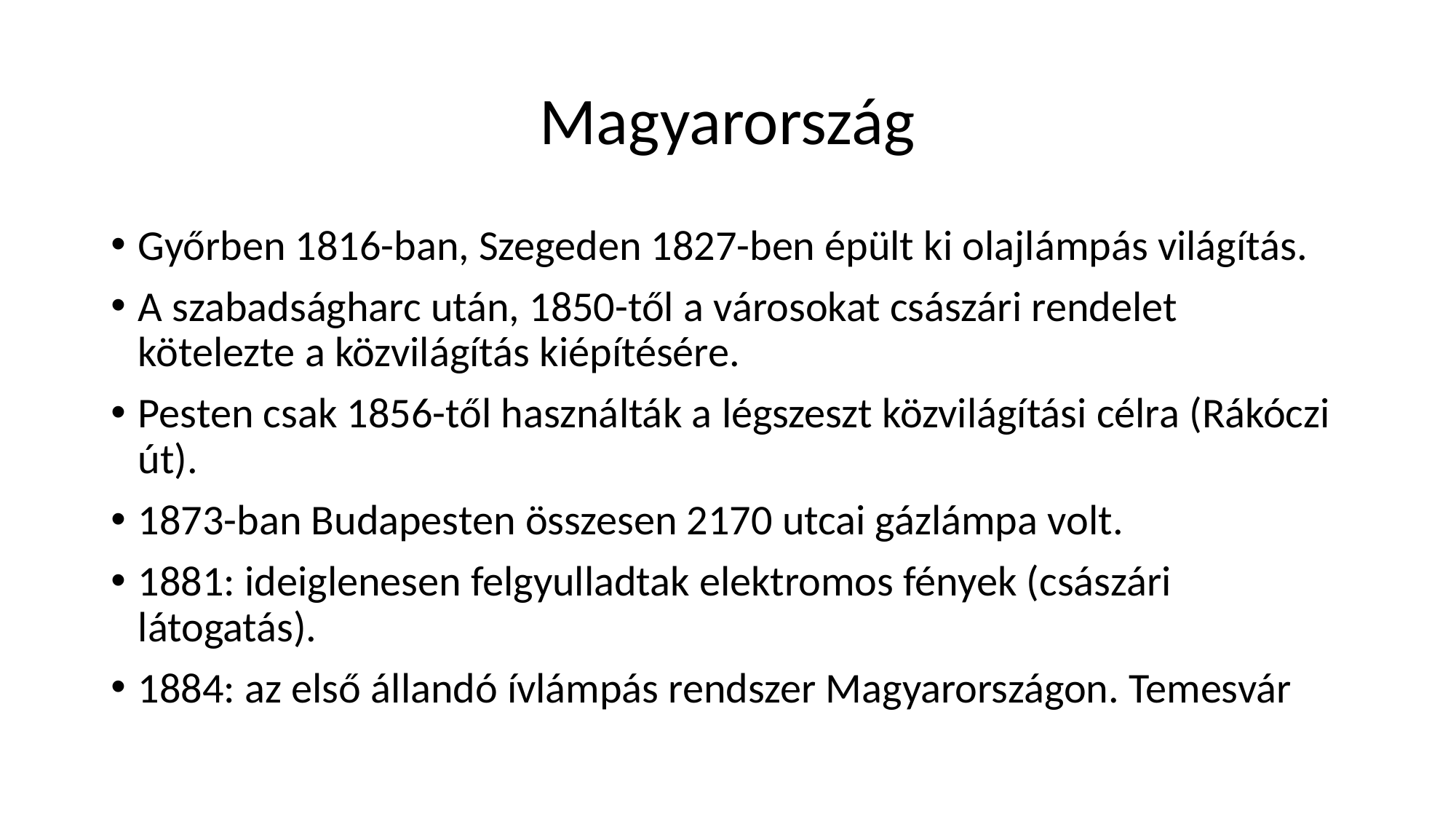

# Magyarország
Győrben 1816-ban, Szegeden 1827-ben épült ki olajlámpás világítás.
A szabadságharc után, 1850-től a városokat császári rendelet kötelezte a közvilágítás kiépítésére.
Pesten csak 1856-től használták a légszeszt közvilágítási célra (Rákóczi út).
1873-ban Budapesten összesen 2170 utcai gázlámpa volt.
1881: ideiglenesen felgyulladtak elektromos fények (császári látogatás).
1884: az első állandó ívlámpás rendszer Magyarországon. Temesvár